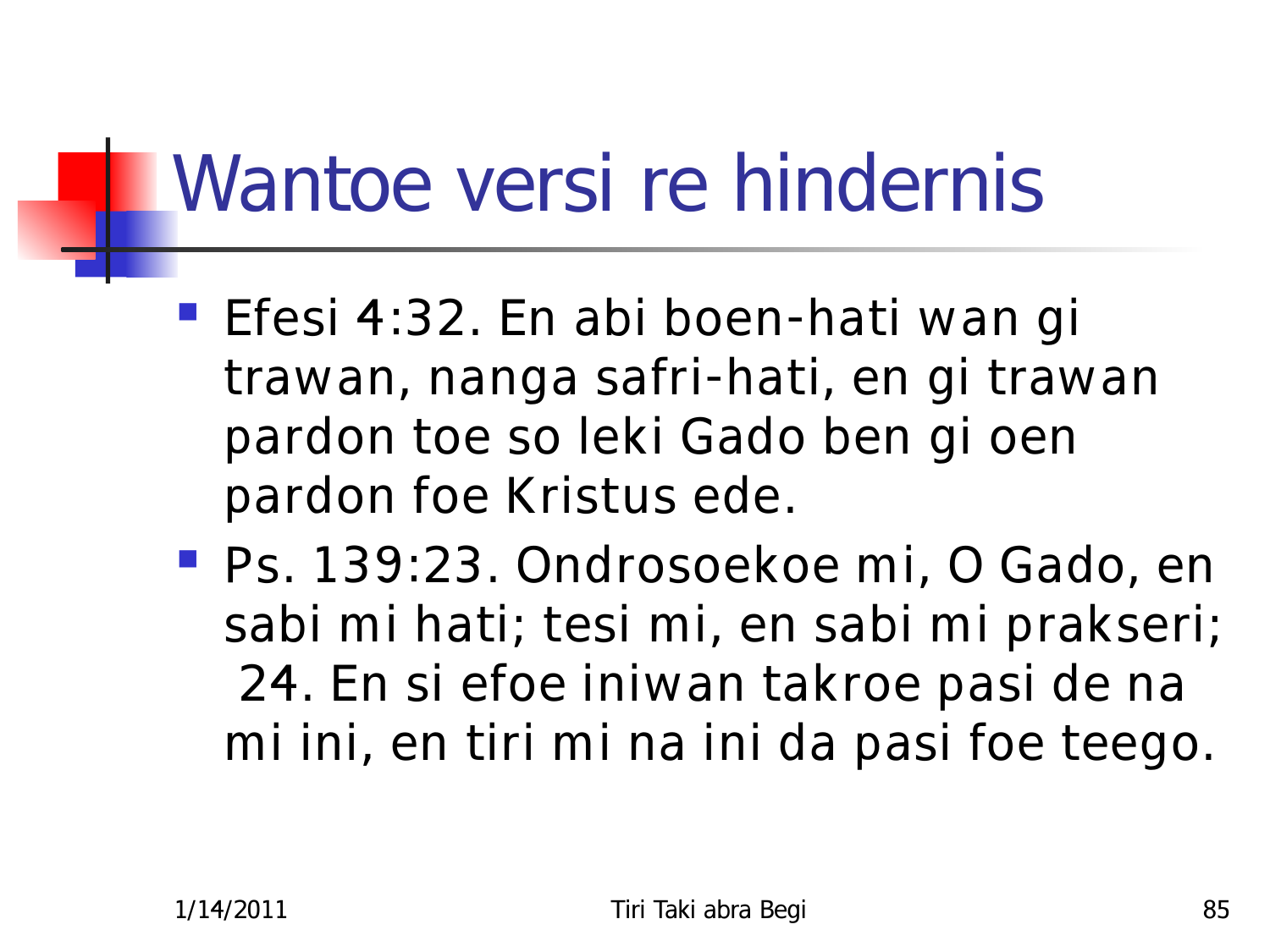

# Wantoe versi re hindernis
Efesi 4:32. En abi boen-hati wan gi trawan, nanga safri-hati, en gi trawan pardon toe so leki Gado ben gi oen pardon foe Kristus ede.
Ps. 139:23. Ondrosoekoe mi, O Gado, en sabi mi hati; tesi mi, en sabi mi prakseri;  24. En si efoe iniwan takroe pasi de na mi ini, en tiri mi na ini da pasi foe teego.
1/14/2011
Tiri Taki abra Begi
85